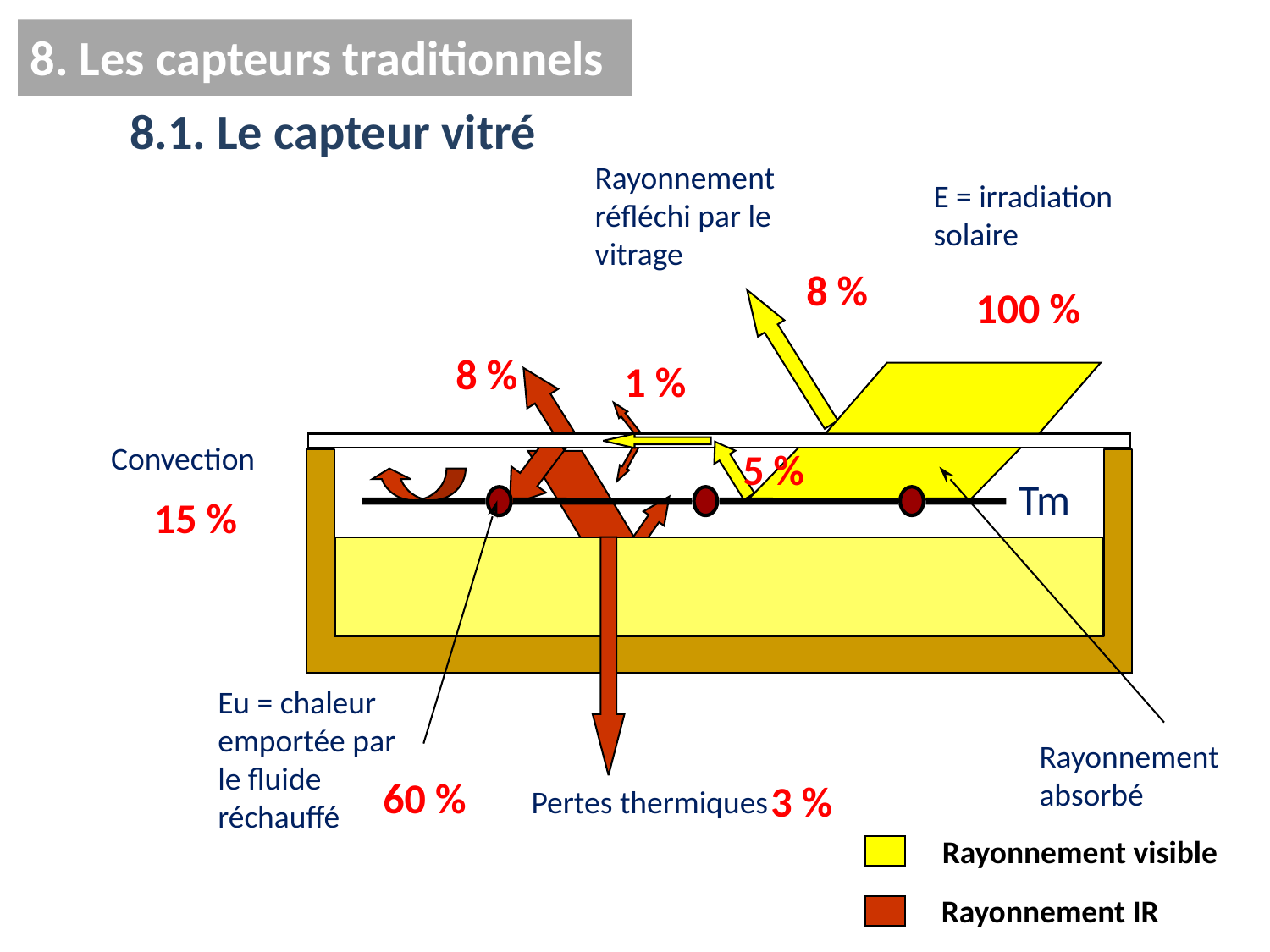

8. Les capteurs traditionnels
8.1. Le capteur vitré
Rayonnement réfléchi par le vitrage
E = irradiation solaire
8 %
100 %

8 %
1 %

Convection

5 %

Tm

15 %

Eu = chaleur emportée par le fluide réchauffé
Rayonnement absorbé
60 %
3 %
Pertes thermiques
Rayonnement visible

Rayonnement IR